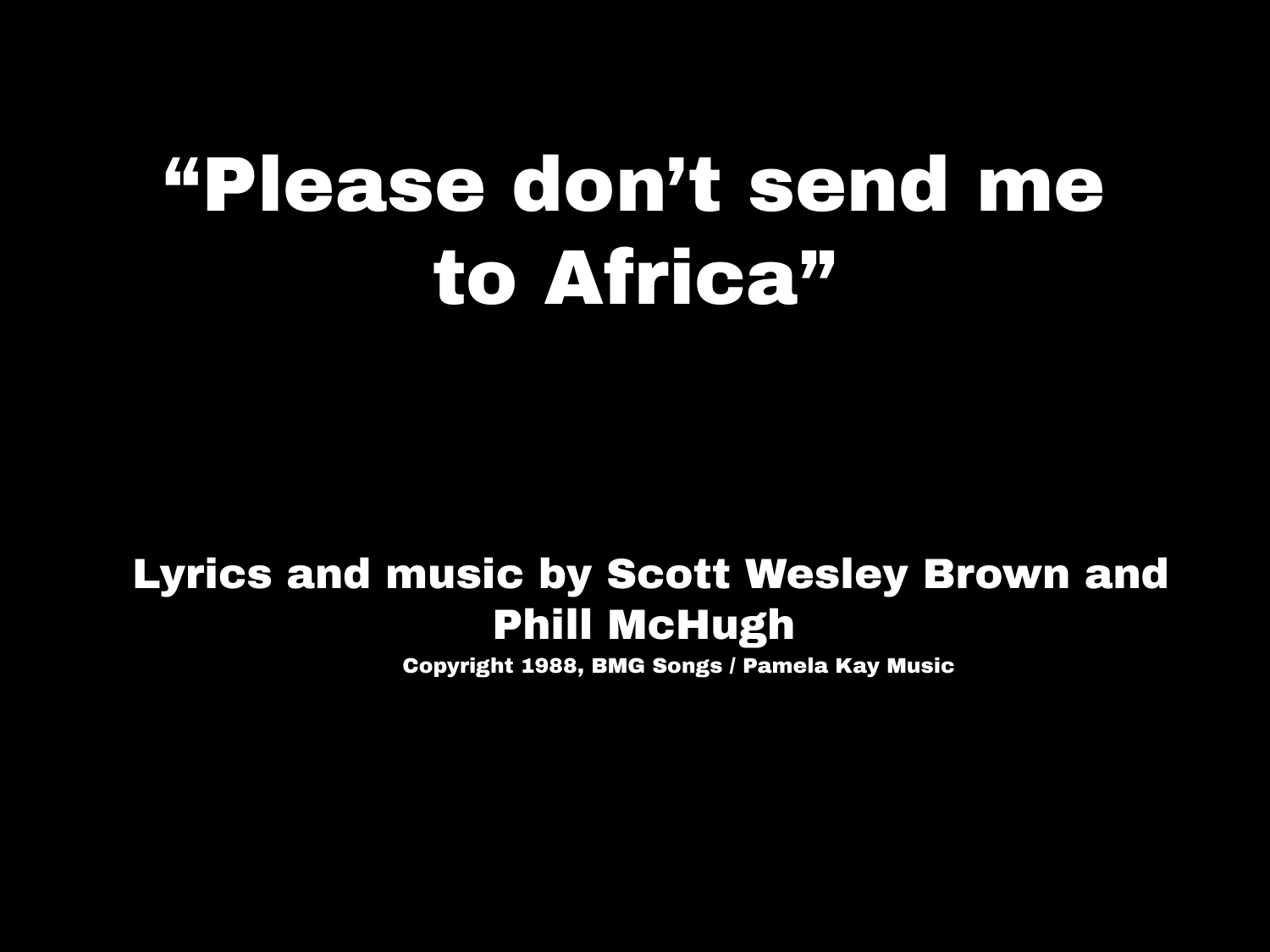

# “Please don’t send me to Africa”
Lyrics and music by Scott Wesley Brown and Phill McHugh
Copyright 1988, BMG Songs / Pamela Kay Music